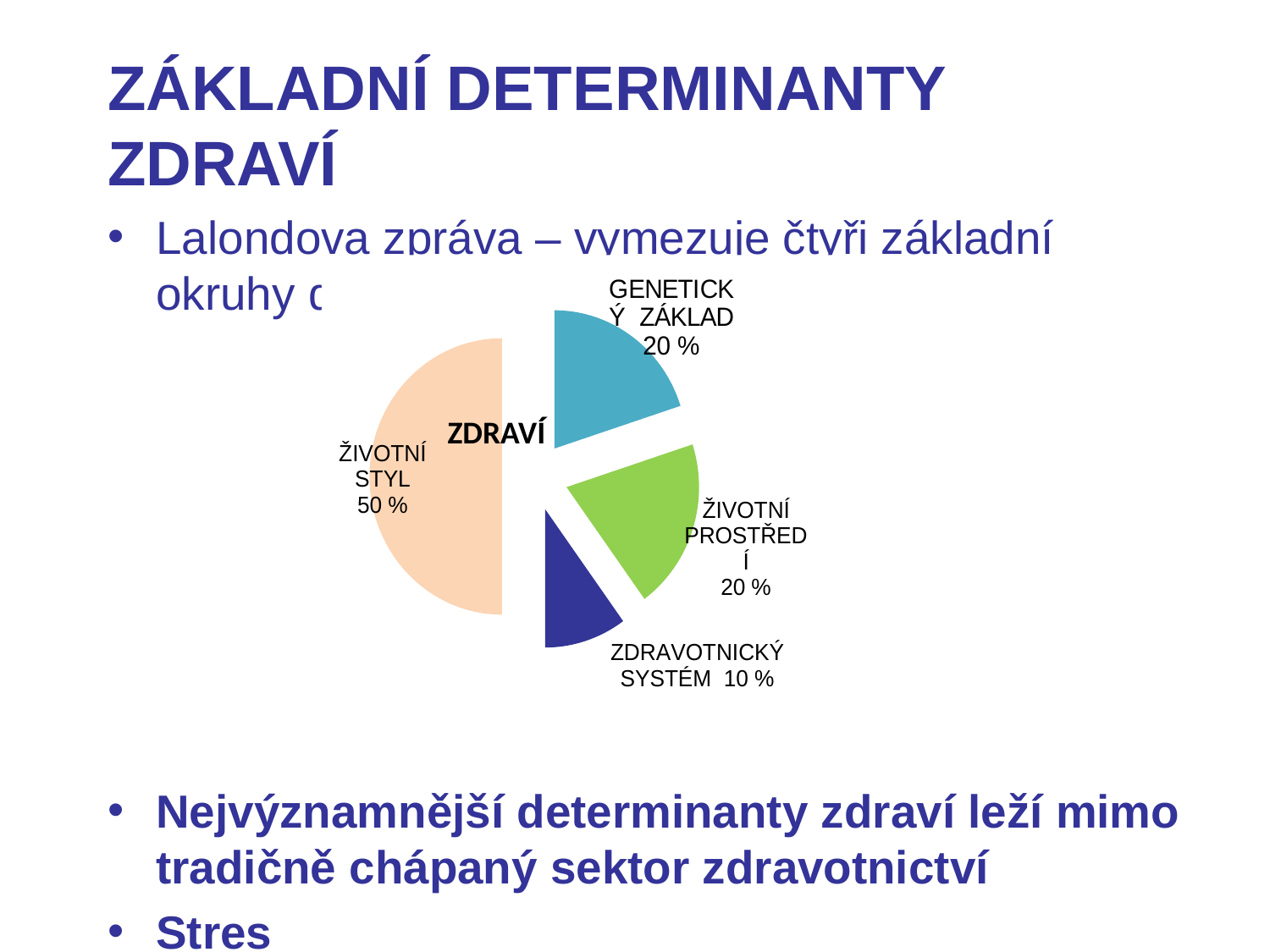

ZÁKLADNÍ DETERMINANTY ZDRAVÍ
Lalondova zpráva – vymezuje čtyři základní okruhy determinant zdraví

Nejvýznamnější determinanty zdraví leží mimo tradičně chápaný sektor zdravotnictví
Stres

### Chart

| Category |  |
|---|---|
| Genetický základ | 20.0 |
| Životní prostředí | 20.0 |
| Zdravotnický systém | 10.0 |
| Životní styl | 50.0 |
ZDRAVÍ